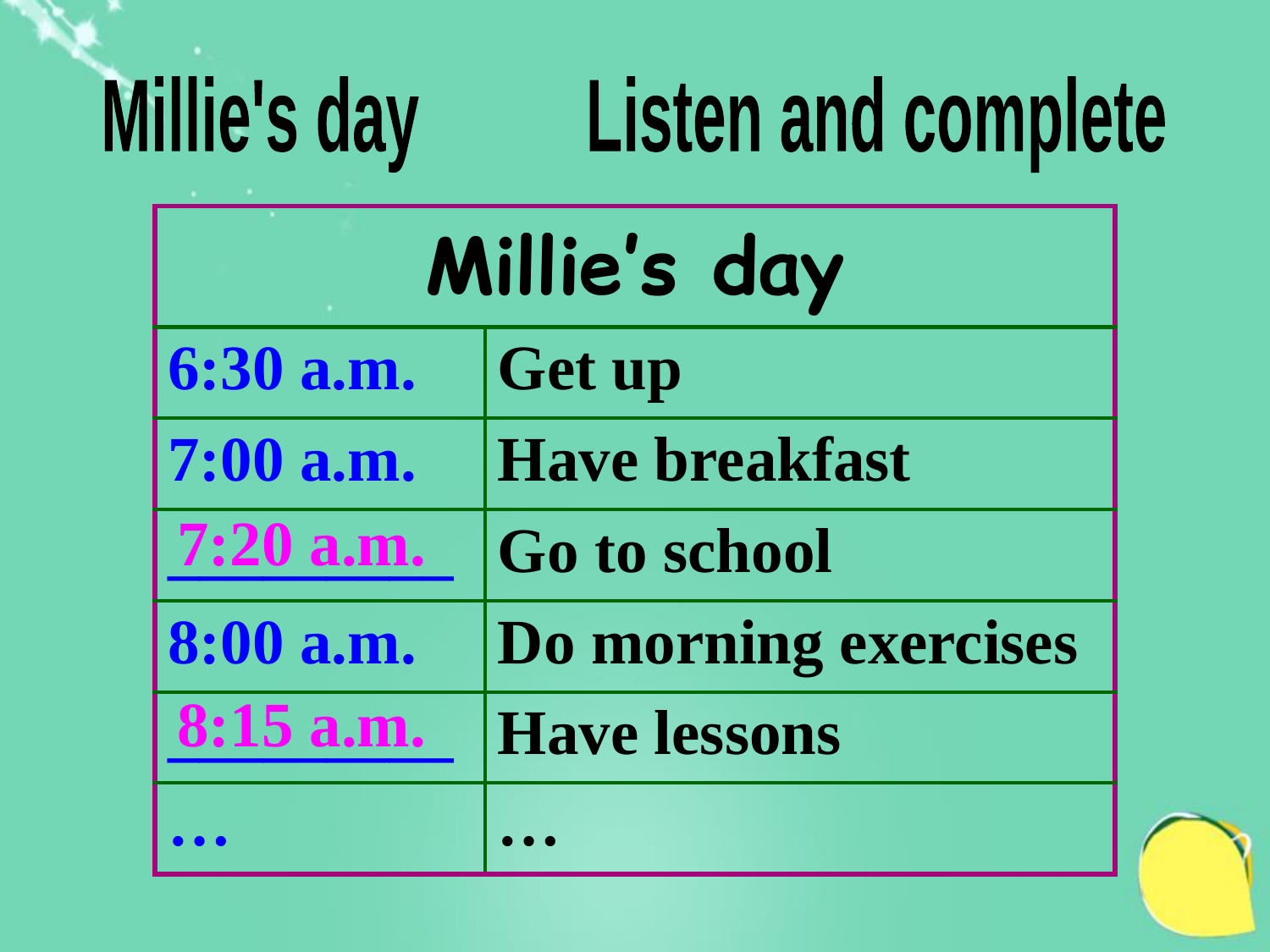

Millie's day          Listen and complete
| Millie’s day |  |
| --- | --- |
| 6:30 a.m. | Get up |
| 7:00 a.m. | Have breakfast |
| \_\_\_\_\_\_\_\_\_ | Go to school |
| 8:00 a.m. | Do morning exercises |
| \_\_\_\_\_\_\_\_\_ | Have lessons |
| … | … |
7:20 a.m.
8:15 a.m.